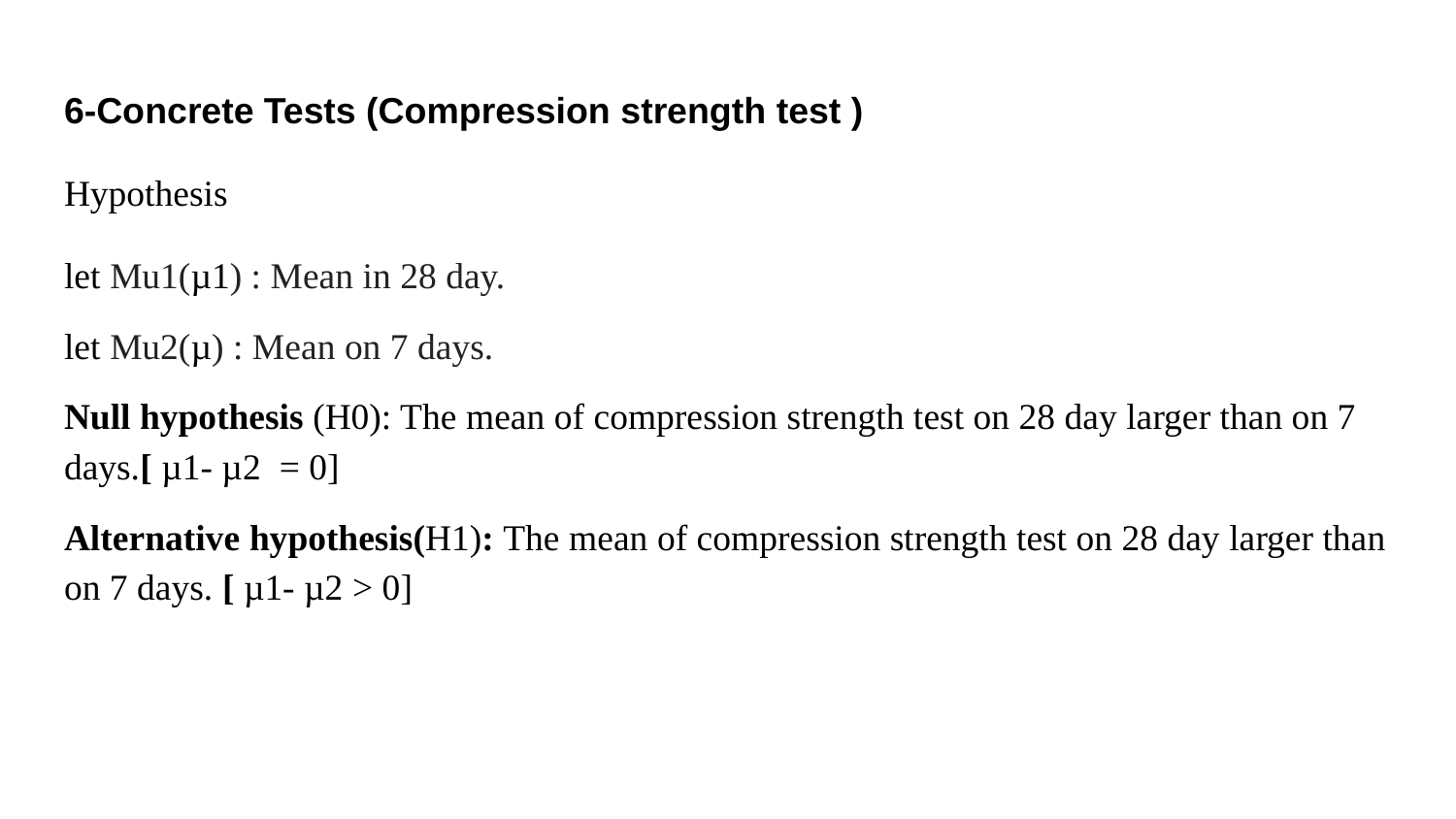

6-Concrete Tests (Compression strength test )
Hypothesis
let Mu1(µ1) : Mean in 28 day.
let Mu2(µ) : Mean on 7 days.
Null hypothesis (H0): The mean of compression strength test on 28 day larger than on 7 days.[ µ1- µ2  = 0]
Alternative hypothesis(H1): The mean of compression strength test on 28 day larger than on 7 days. [ µ1- µ2 > 0]